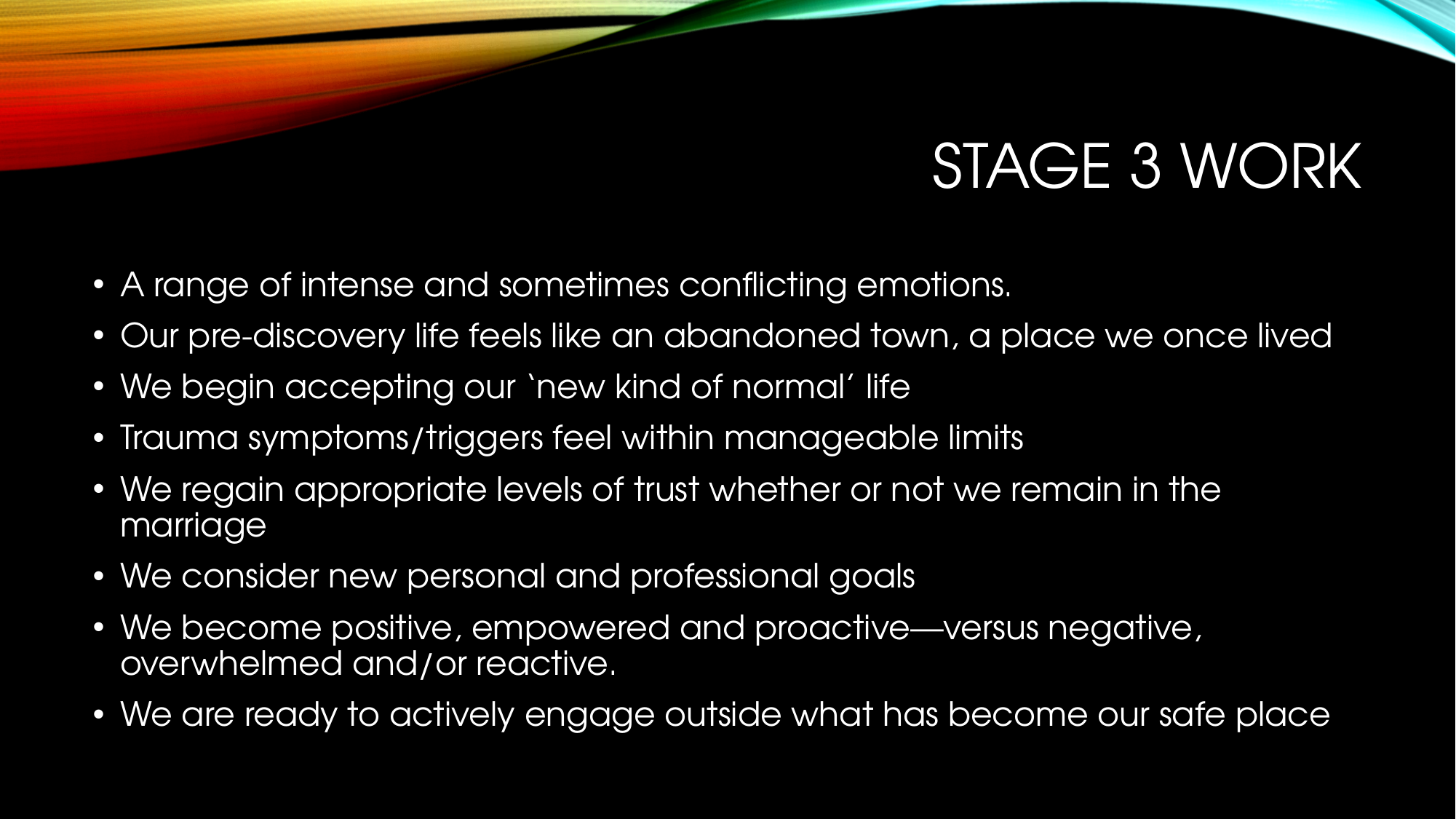

# Stage 3 Work
A range of intense and sometimes conflicting emotions.
Our pre-discovery life feels like an abandoned town, a place we once lived
We begin accepting our ‘new kind of normal’ life
Trauma symptoms/triggers feel within manageable limits
We regain appropriate levels of trust whether or not we remain in the marriage
We consider new personal and professional goals
We become positive, empowered and proactive—versus negative, overwhelmed and/or reactive.
We are ready to actively engage outside what has become our safe place